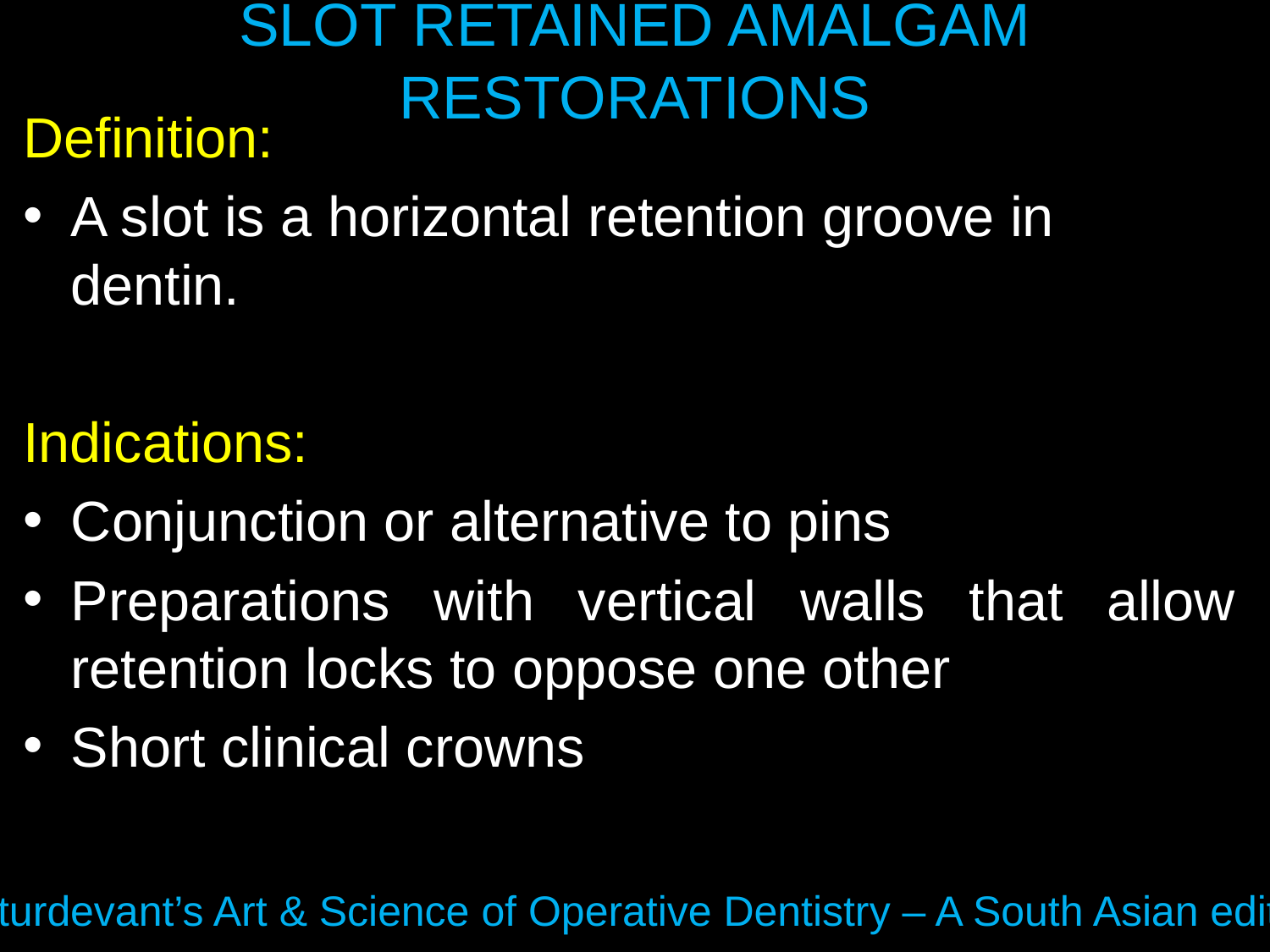

# SLOT RETAINED AMALGAM RESTORATIONS
Definition:
A slot is a horizontal retention groove in dentin.

Indications:
Conjunction or alternative to pins
Preparations with vertical walls that allow retention locks to oppose one other
Short clinical crowns

Sturdevant’s Art & Science of Operative Dentistry – A South Asian edition